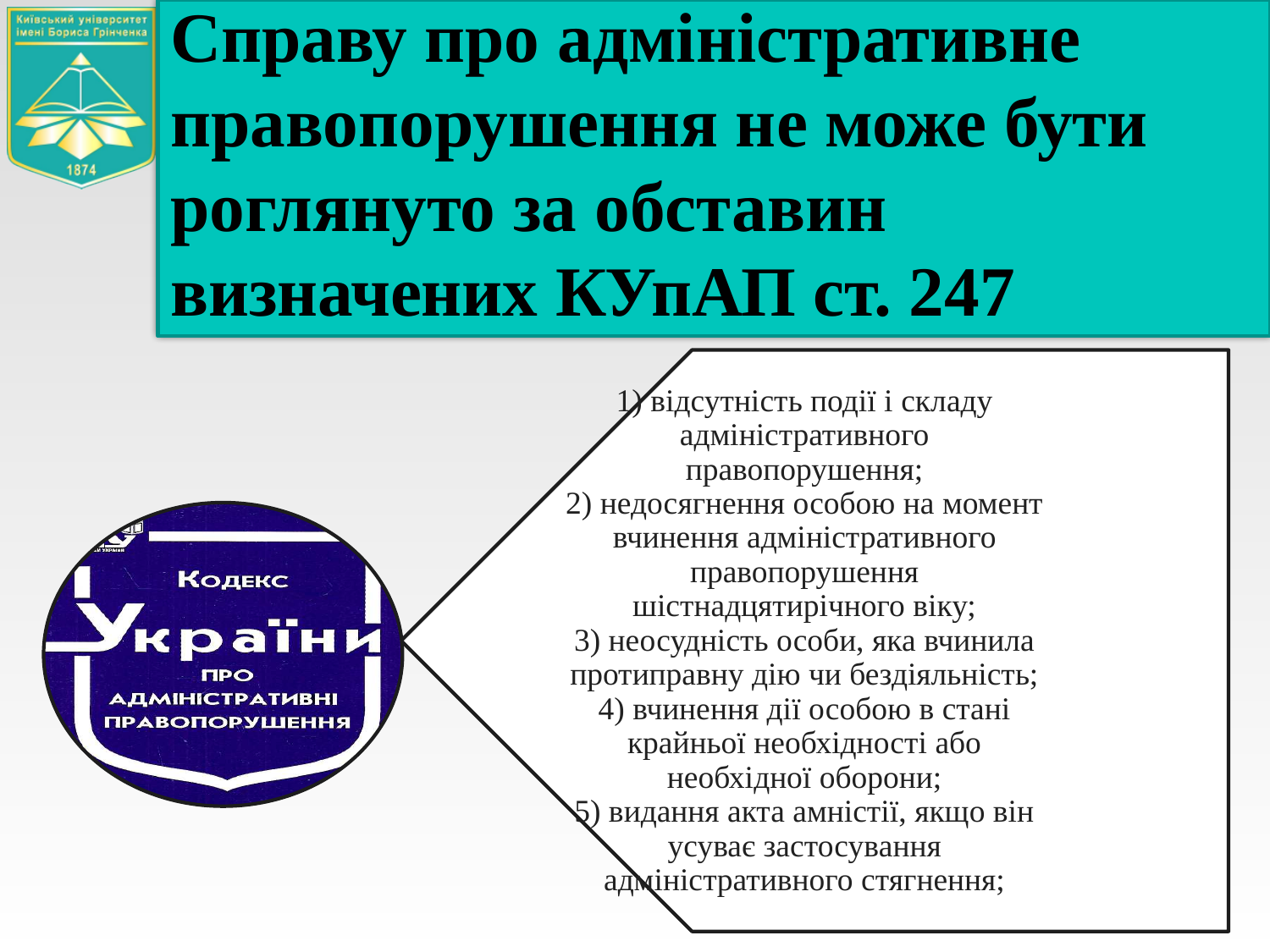

Справу про адміністративне правопорушення не може бути роглянуто за обставин визначених КУпАП ст. 247
1) відсутність події і складу адміністративного правопорушення;
2) недосягнення особою на момент вчинення адміністративного правопорушення шістнадцятирічного віку;
3) неосудність особи, яка вчинила протиправну дію чи бездіяльність;
4) вчинення дії особою в стані крайньої необхідності або необхідної оборони;
5) видання акта амністії, якщо він усуває застосування адміністративного стягнення;